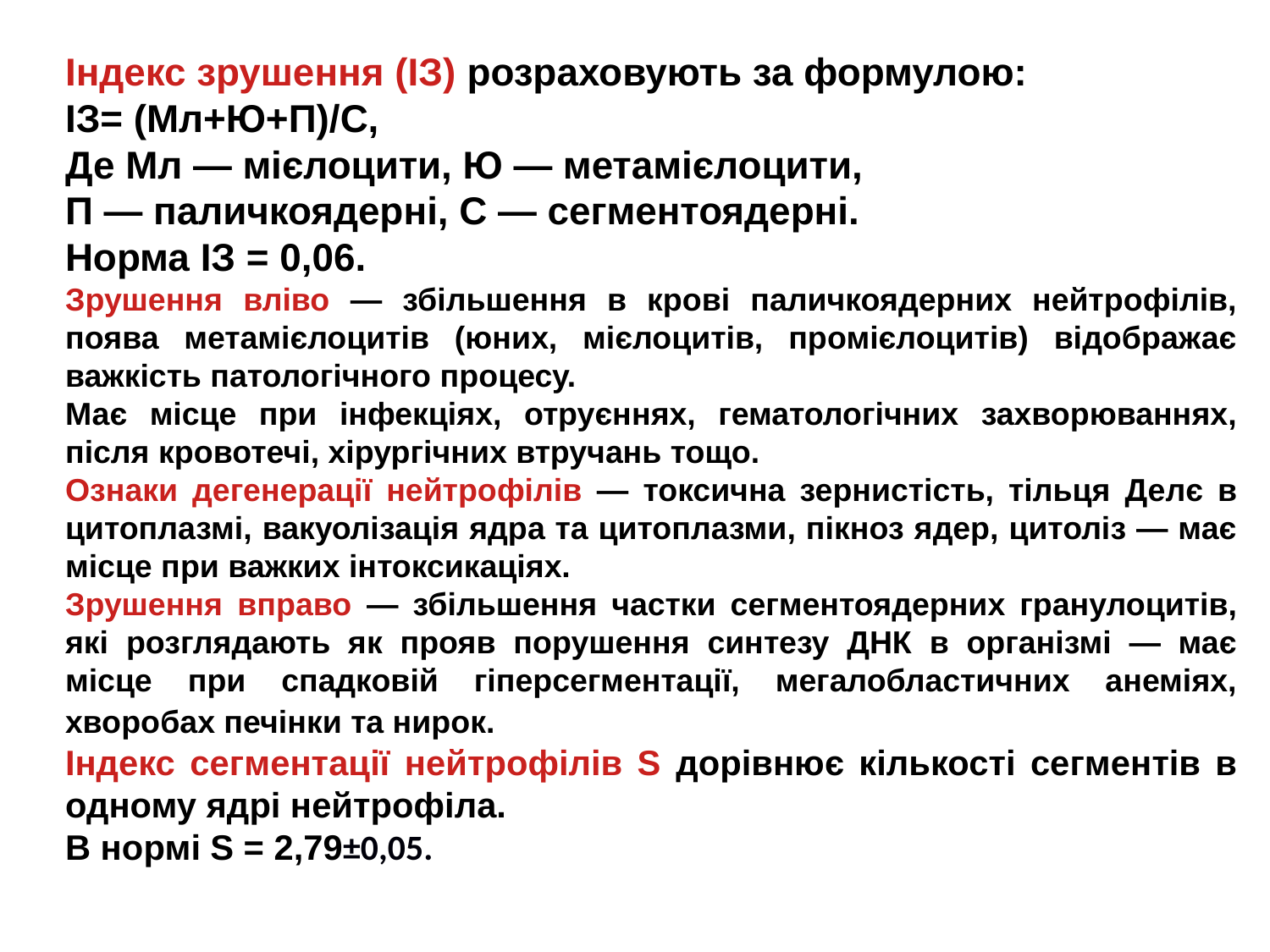

Індекс зрушення (ІЗ) розраховують за формулою:
ІЗ= (Мл+Ю+П)/С,
Де Мл — мієлоцити, Ю — метамієлоцити,
П — паличкоядерні, С — сегментоядерні.
Норма ІЗ = 0,06.
Зрушення вліво — збільшення в крові паличкоядерних нейтрофілів, поява метамієлоцитів (юних, мієлоцитів, промієлоцитів) відображає важкість патологічного процесу.
Має місце при інфекціях, отруєннях, гематологічних захворюваннях, після кровотечі, хірургічних втручань тощо.
Ознаки дегенерації нейтрофілів — токсична зернистість, тільця Делє в цитоплазмі, вакуолізація ядра та цитоплазми, пікноз ядер, цитоліз — має місце при важких інтоксикаціях.
Зрушення вправо — збільшення частки сегментоядерних гранулоцитів, які розглядають як прояв порушення синтезу ДНК в організмі — має місце при спадковій гіперсегментації, мегалобластичних анеміях, хворобах печінки та нирок.
Індекс сегментації нейтрофілів S дорівнює кількості сегментів в одному ядрі нейтрофіла.
В нормі S = 2,79±0,05.